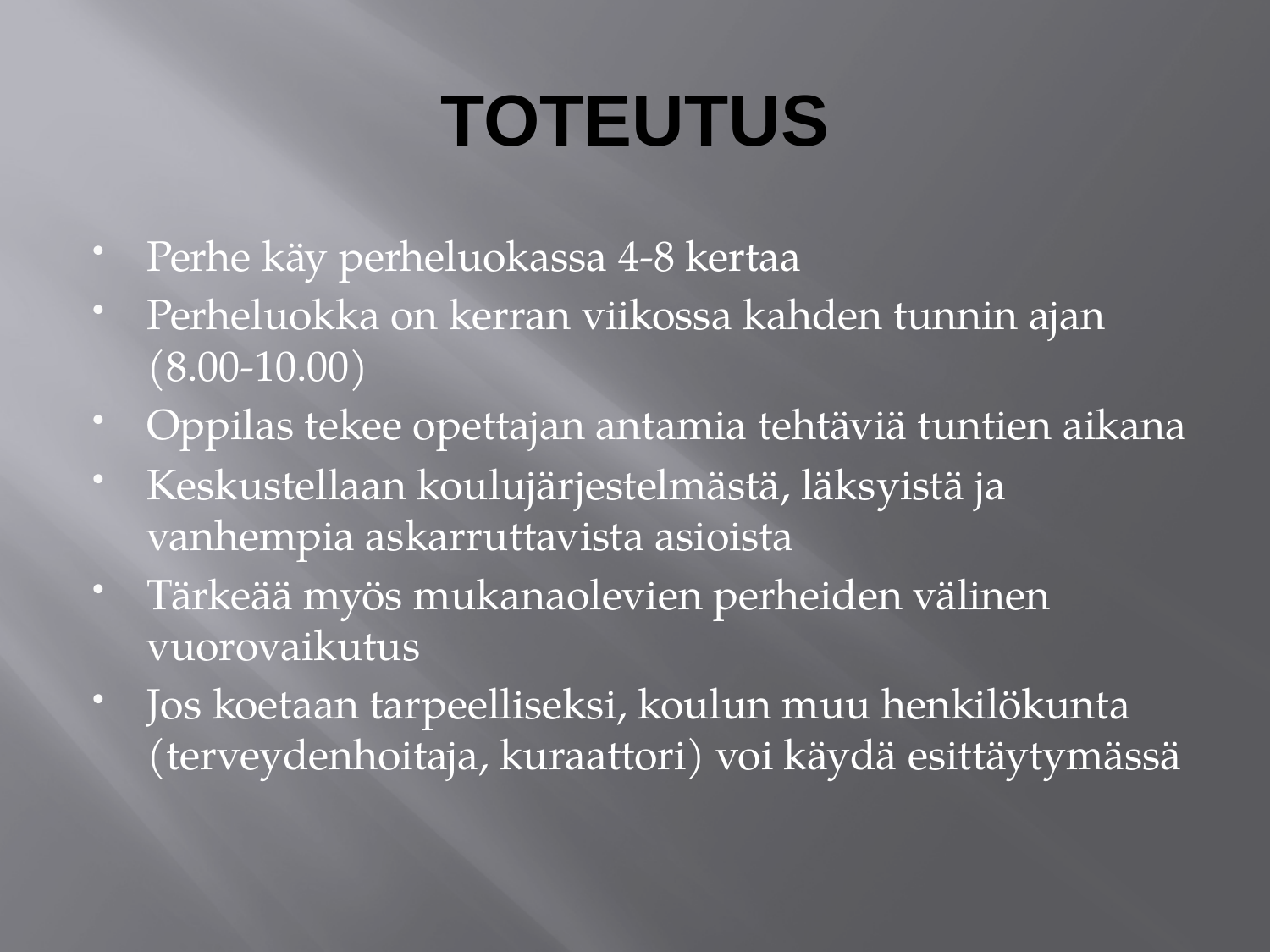

# TOTEUTUS
Perhe käy perheluokassa 4-8 kertaa
Perheluokka on kerran viikossa kahden tunnin ajan (8.00-10.00)
Oppilas tekee opettajan antamia tehtäviä tuntien aikana
Keskustellaan koulujärjestelmästä, läksyistä ja vanhempia askarruttavista asioista
Tärkeää myös mukanaolevien perheiden välinen vuorovaikutus
Jos koetaan tarpeelliseksi, koulun muu henkilökunta (terveydenhoitaja, kuraattori) voi käydä esittäytymässä